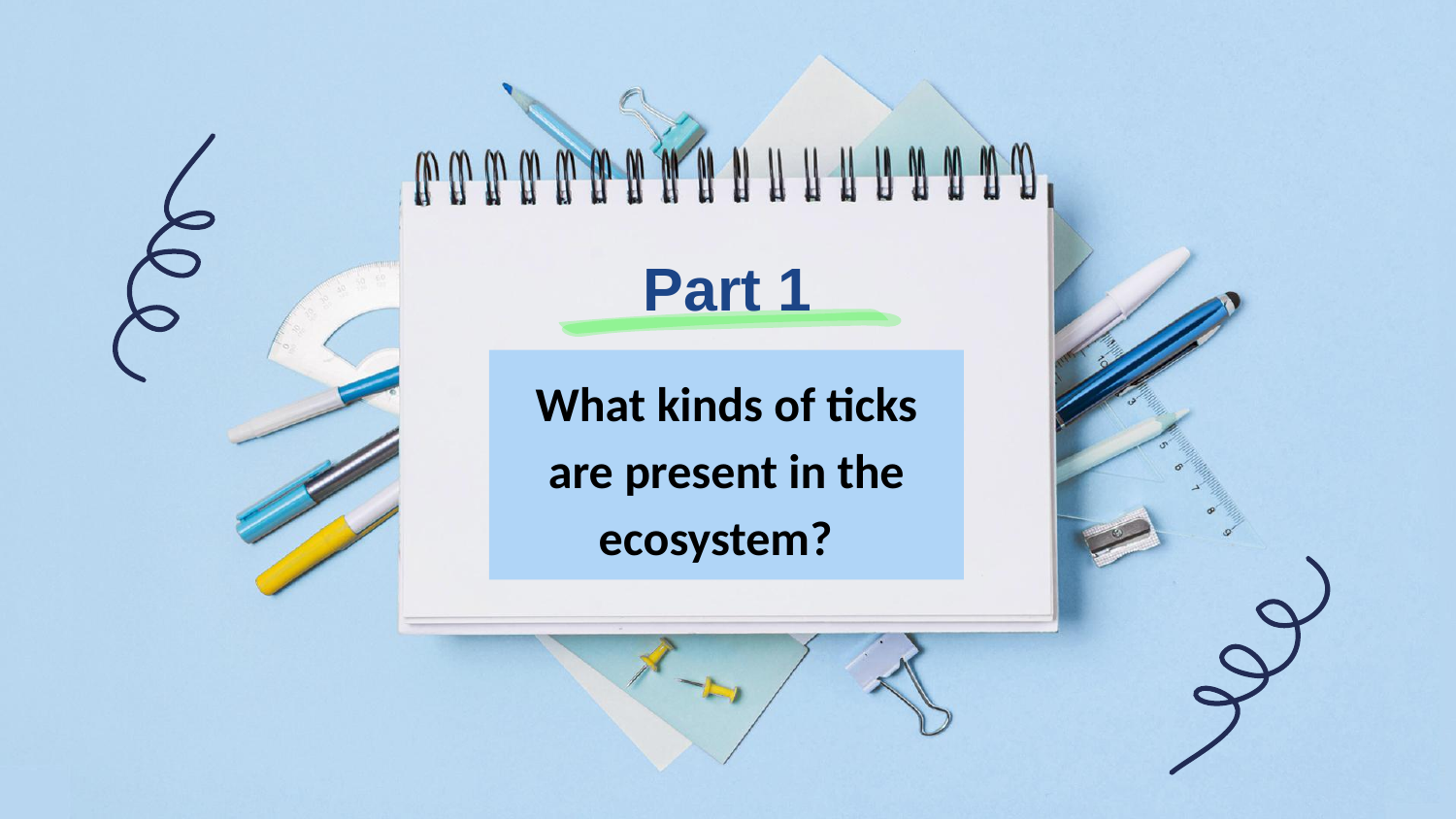

# Part 1

What kinds of ticks are present in the ecosystem?